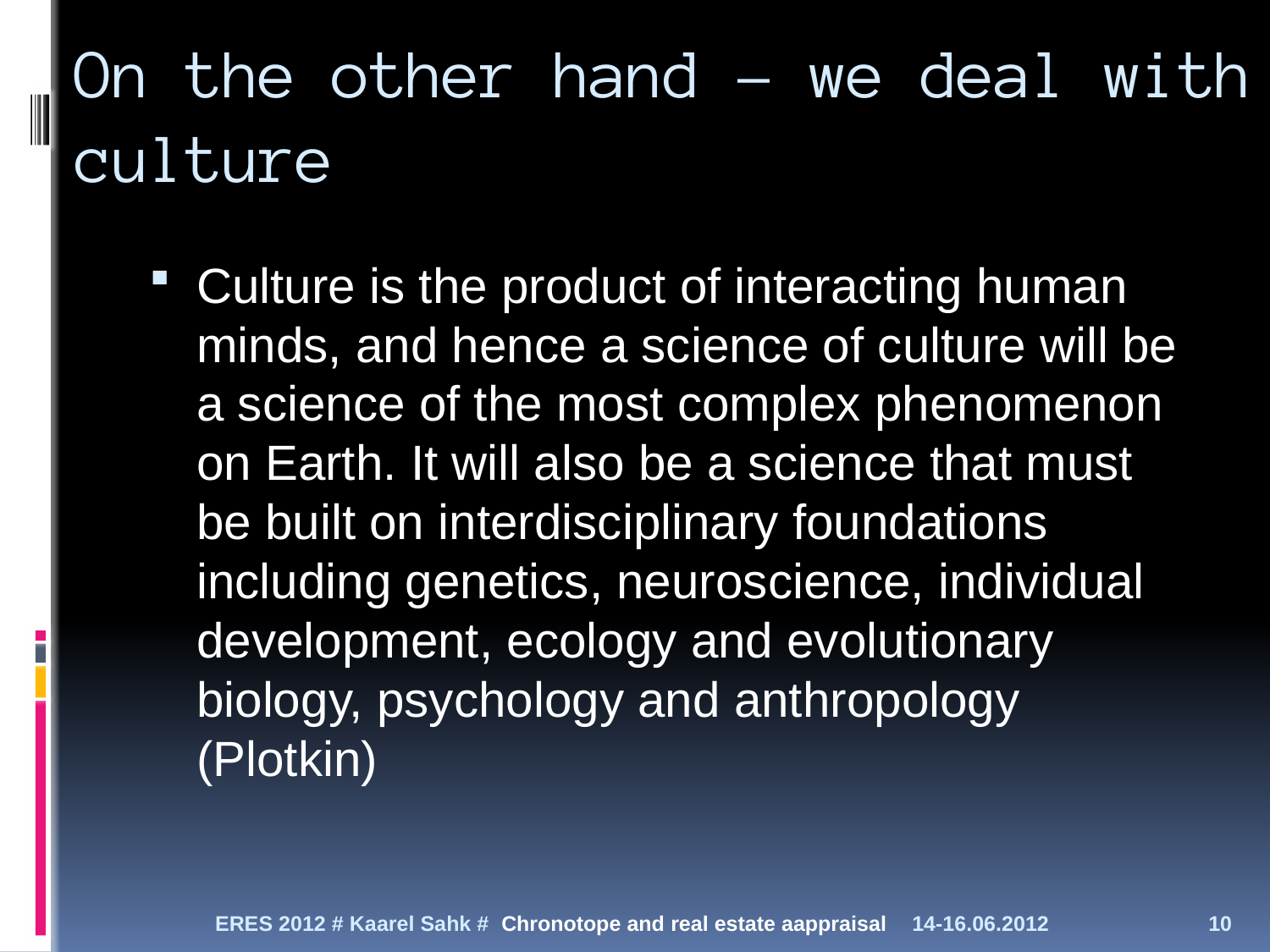

# On the other hand – we deal with culture
Culture is the product of interacting human minds, and hence a science of culture will be a science of the most complex phenomenon on Earth. It will also be a science that must be built on interdisciplinary foundations including genetics, neuroscience, individual development, ecology and evolutionary biology, psychology and anthropology (Plotkin)
ERES 2012 # Kaarel Sahk #  Chronotope and real estate aappraisal
14-16.06.2012
10